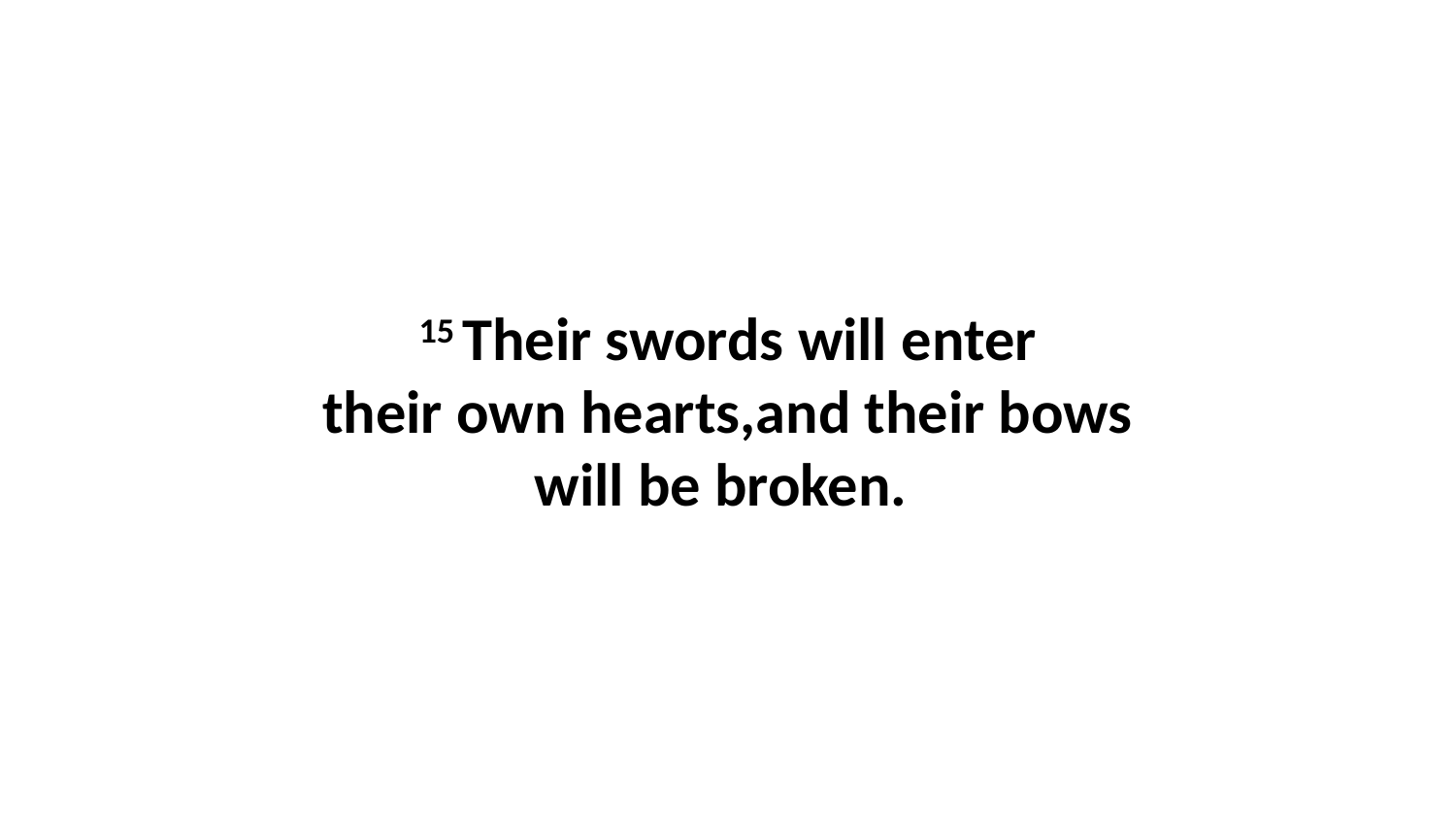

15 Their swords will enter their own hearts,and their bows will be broken.